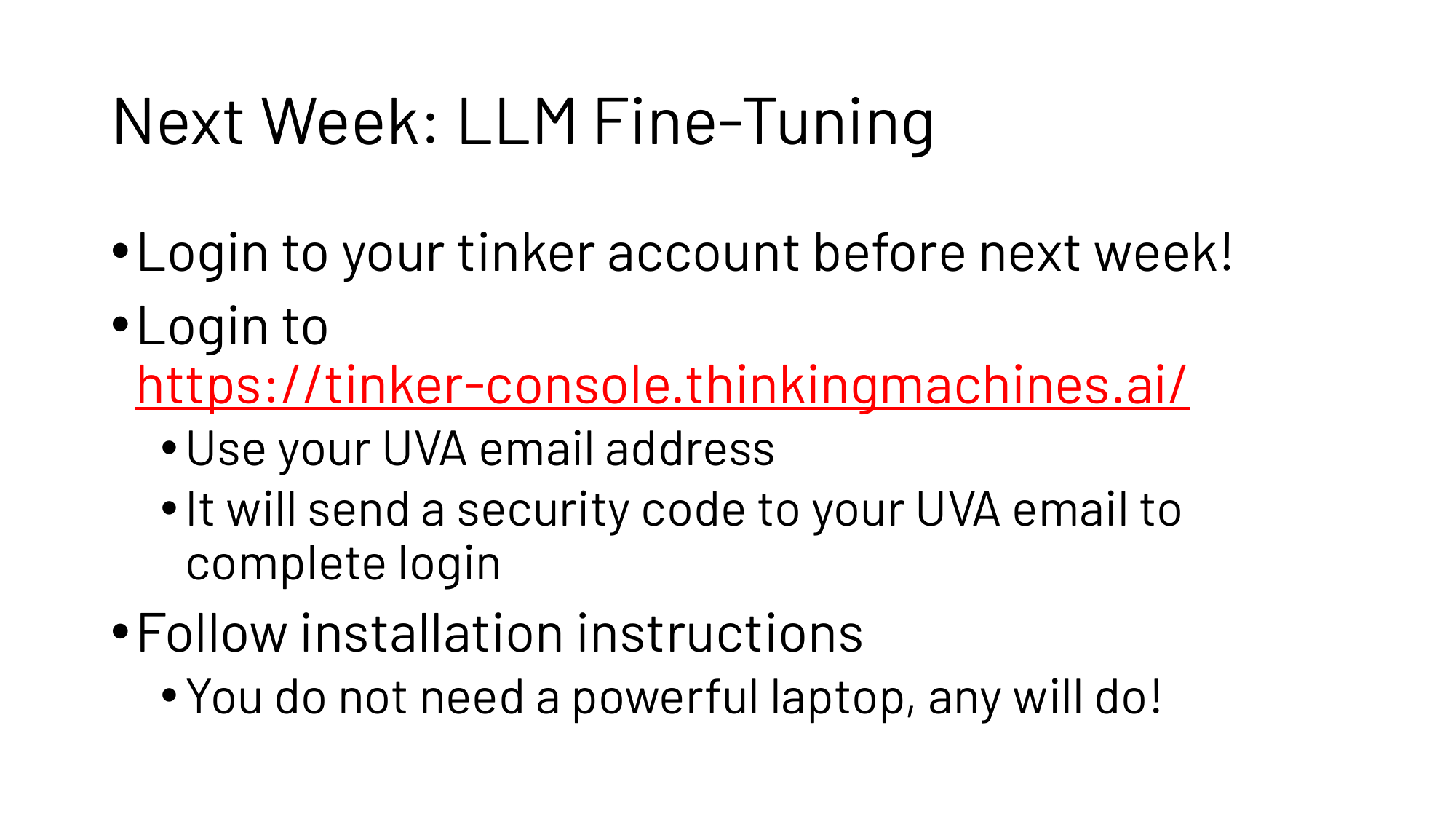

# Next Week: LLM Fine-Tuning
Login to your tinker account before next week!
Login to
https://tinker-console.thinkingmachines.ai/
Use your UVA email address
It will send a security code to your UVA email to complete login
Follow installation instructions
You do not need a powerful laptop, any will do!